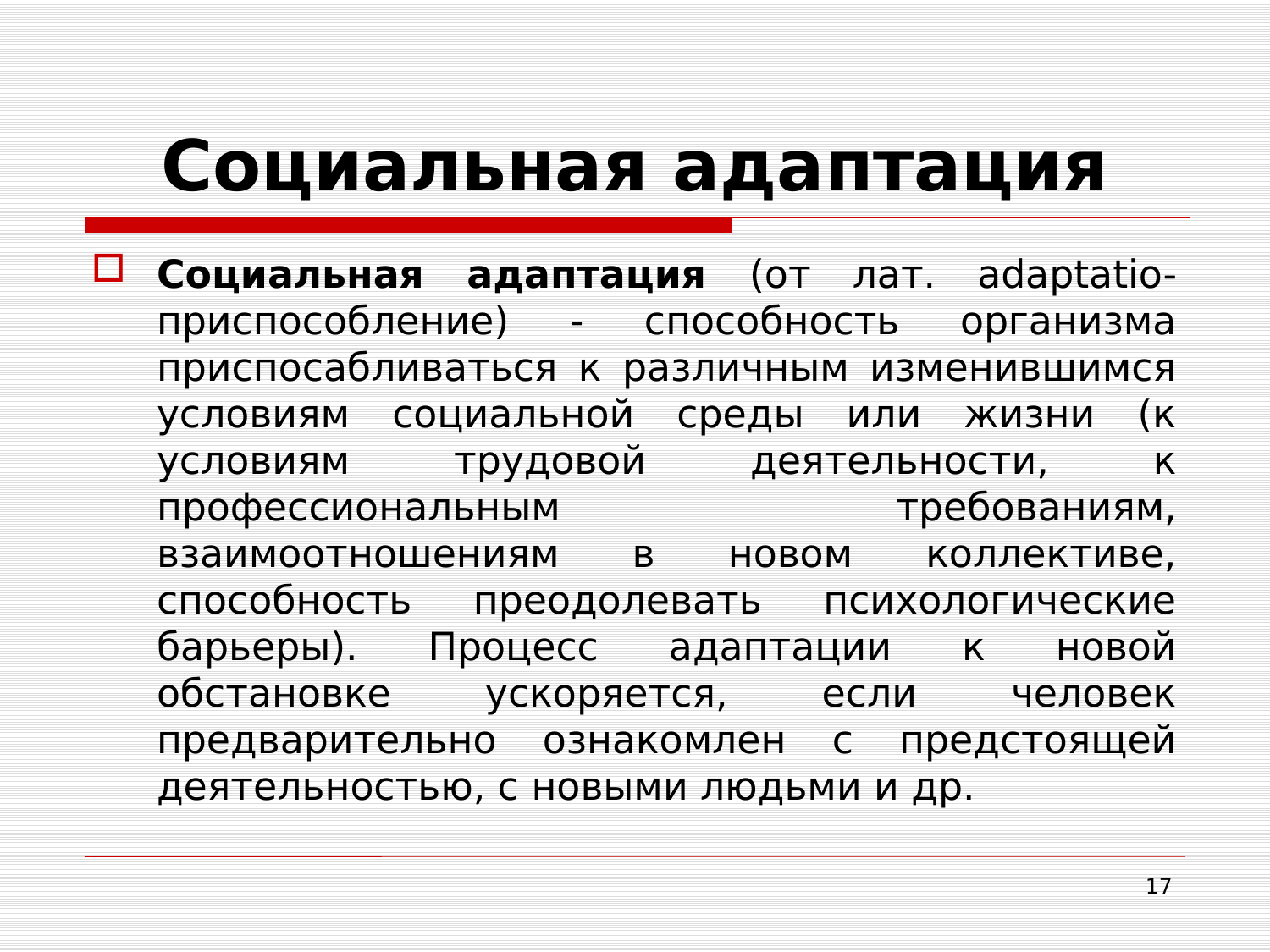

# Социальная адаптация
Социальная адаптация (от лат. adaptatio-приспособление) - способность организма приспосабливаться к различным изменившимся условиям социальной среды или жизни (к условиям трудовой деятельности, к профессиональным требованиям, взаимоотношениям в новом коллективе, способность преодолевать психологические барьеры). Процесс адаптации к новой обстановке ускоряется, если человек предварительно ознакомлен с предстоящей деятельностью, с новыми людьми и др.
17